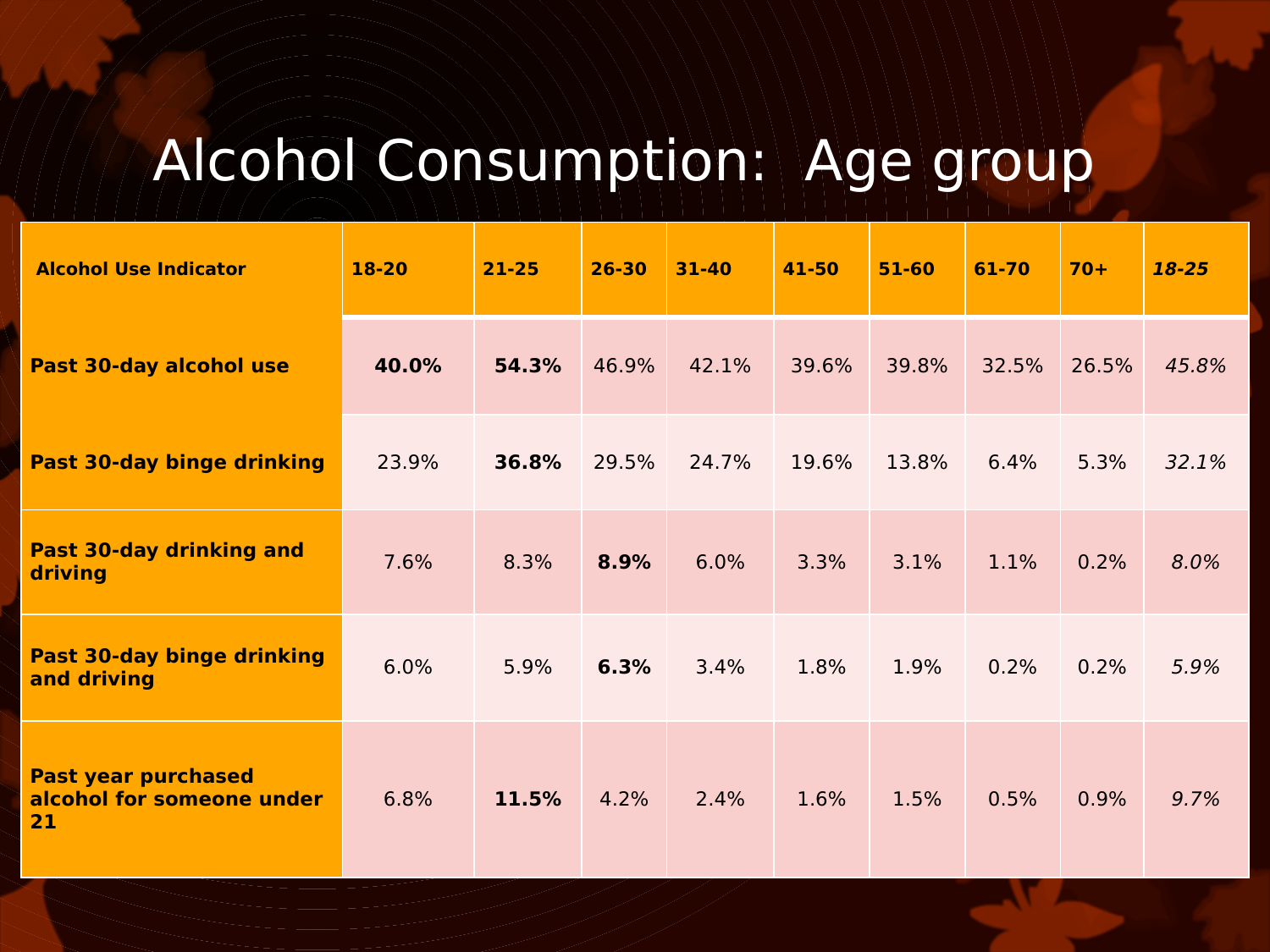

# Alcohol Consumption:  Age group
| Alcohol Use Indicator | 18-20 | 21-25 | 26-30 | 31-40 | 41-50 | 51-60 | 61-70 | 70+ | 18-25 |
| --- | --- | --- | --- | --- | --- | --- | --- | --- | --- |
| Past 30-day alcohol use | 40.0% | 54.3% | 46.9% | 42.1% | 39.6% | 39.8% | 32.5% | 26.5% | 45.8% |
| Past 30-day binge drinking | 23.9% | 36.8% | 29.5% | 24.7% | 19.6% | 13.8% | 6.4% | 5.3% | 32.1% |
| Past 30-day drinking and driving | 7.6% | 8.3% | 8.9% | 6.0% | 3.3% | 3.1% | 1.1% | 0.2% | 8.0% |
| Past 30-day binge drinking and driving | 6.0% | 5.9% | 6.3% | 3.4% | 1.8% | 1.9% | 0.2% | 0.2% | 5.9% |
| Past year purchased alcohol for someone under 21 | 6.8% | 11.5% | 4.2% | 2.4% | 1.6% | 1.5% | 0.5% | 0.9% | 9.7% |